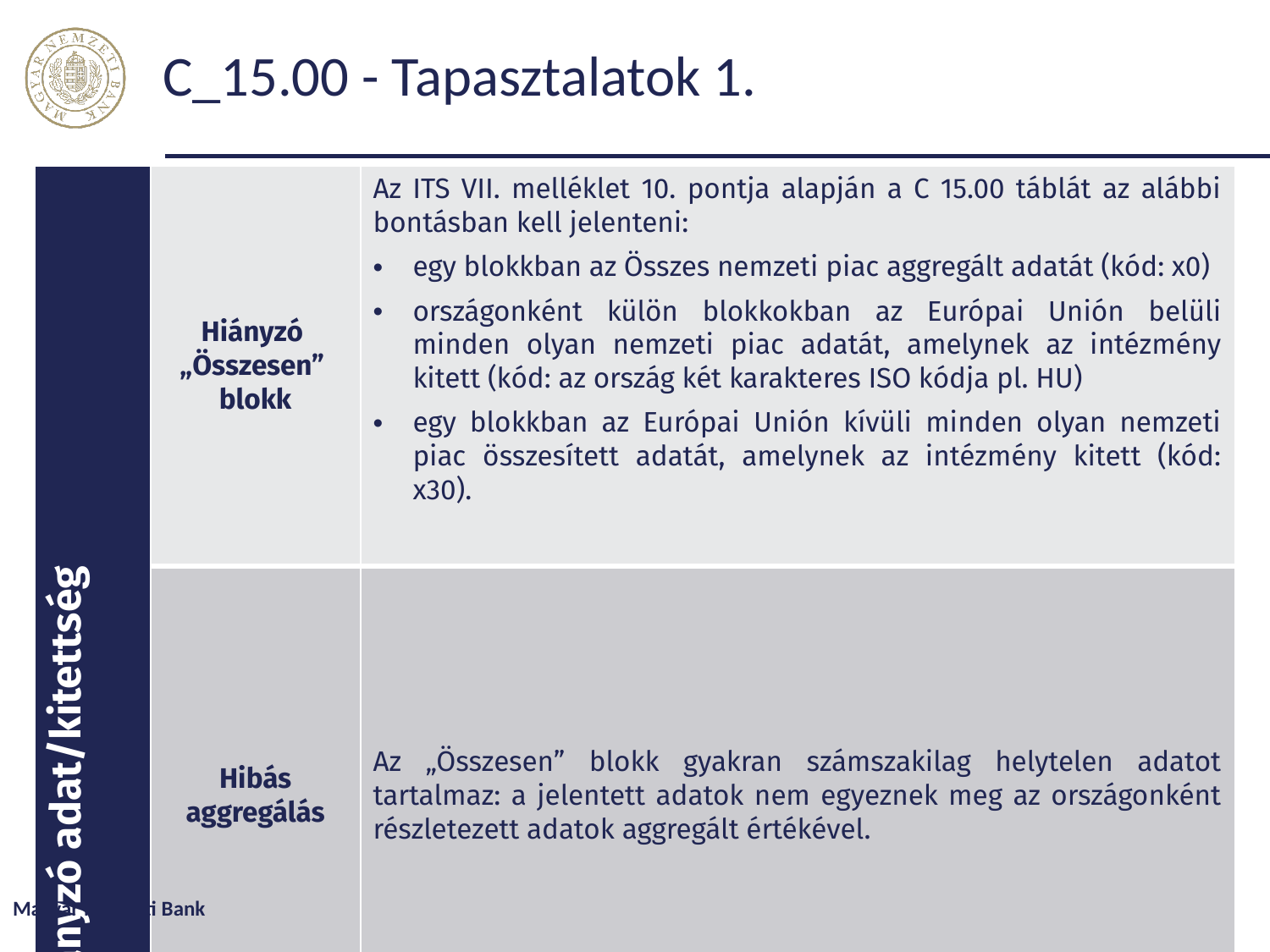

# C_15.00 - Tapasztalatok 1.
| Hiányzó adat/kitettség | Hiányzó „Összesen” blokk | Az ITS VII. melléklet 10. pontja alapján a C 15.00 táblát az alábbi bontásban kell jelenteni: egy blokkban az Összes nemzeti piac aggregált adatát (kód: x0) országonként külön blokkokban az Európai Unión belüli minden olyan nemzeti piac adatát, amelynek az intézmény kitett (kód: az ország két karakteres ISO kódja pl. HU) egy blokkban az Európai Unión kívüli minden olyan nemzeti piac összesített adatát, amelynek az intézmény kitett (kód: x30). |
| --- | --- | --- |
|  | Hibás aggregálás | Az „Összesen” blokk gyakran számszakilag helytelen adatot tartalmaz: a jelentett adatok nem egyeznek meg az országonként részletezett adatok aggregált értékével. |

Magyar Nemzeti Bank
7